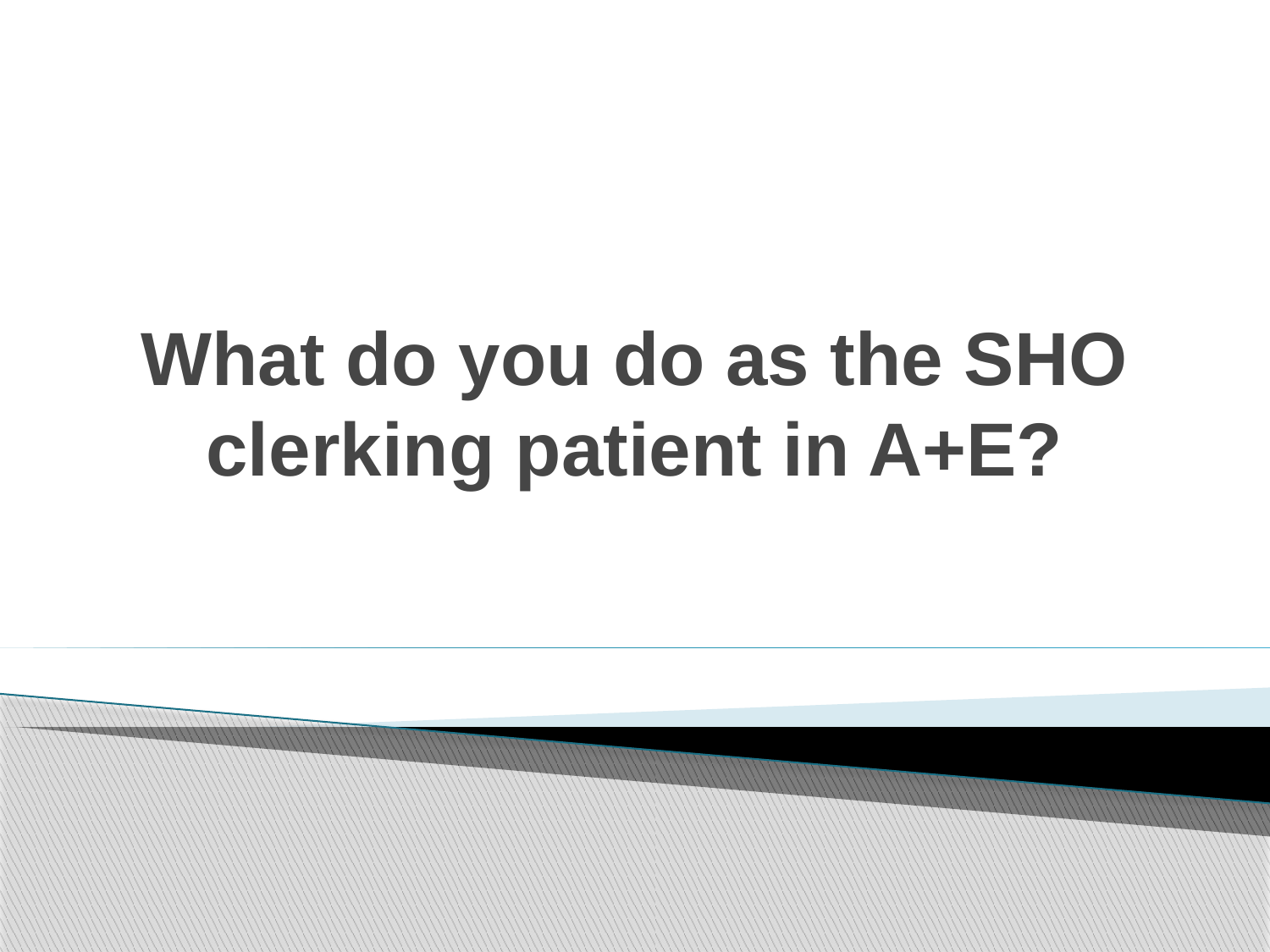

# What do you do as the SHO clerking patient in A+E?